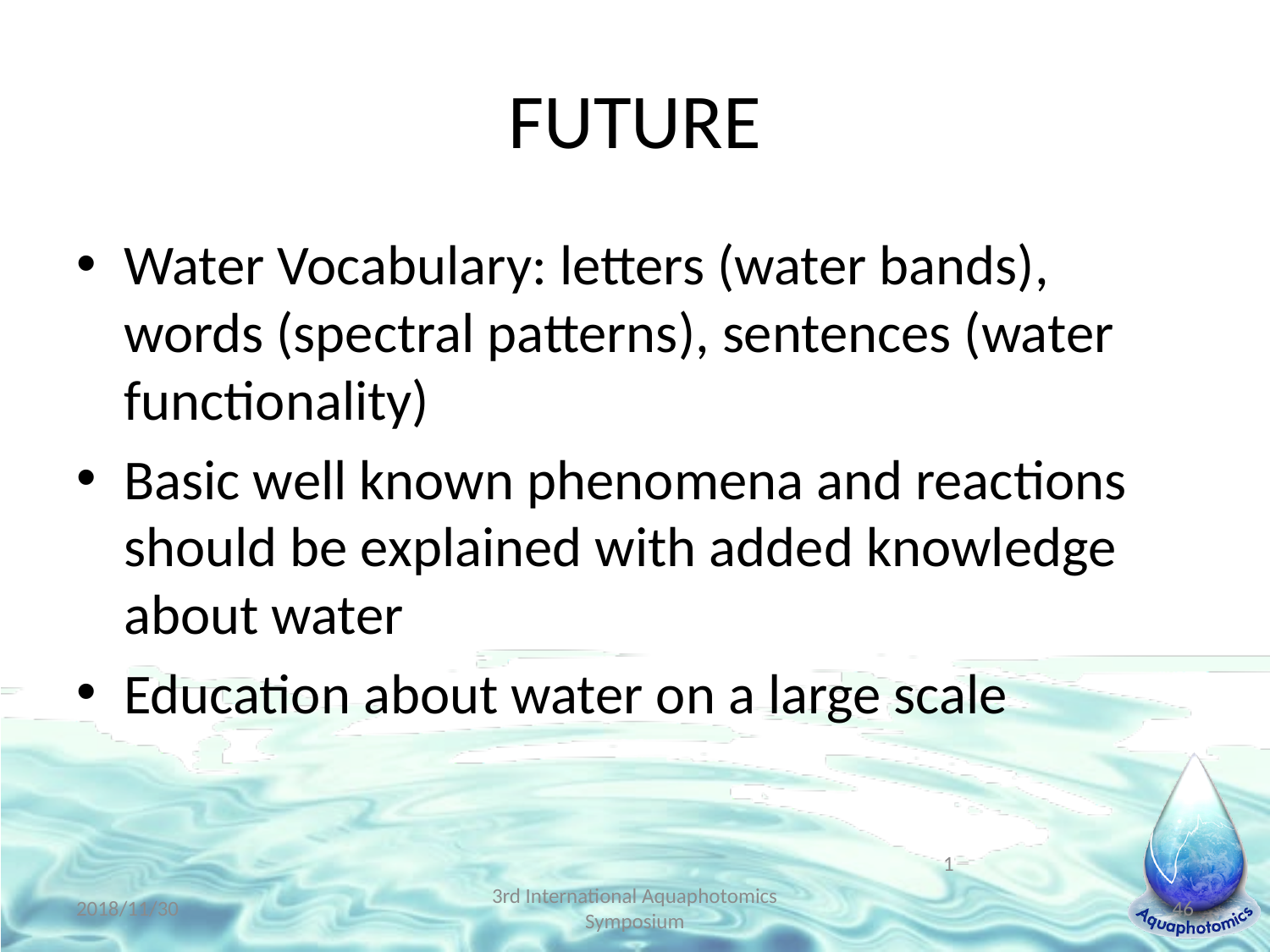

# FUTURE
Water Vocabulary: letters (water bands), words (spectral patterns), sentences (water functionality)
Basic well known phenomena and reactions should be explained with added knowledge about water
Education about water on a large scale

2018/11/30
3rd International Aquaphotomics Symposium
46